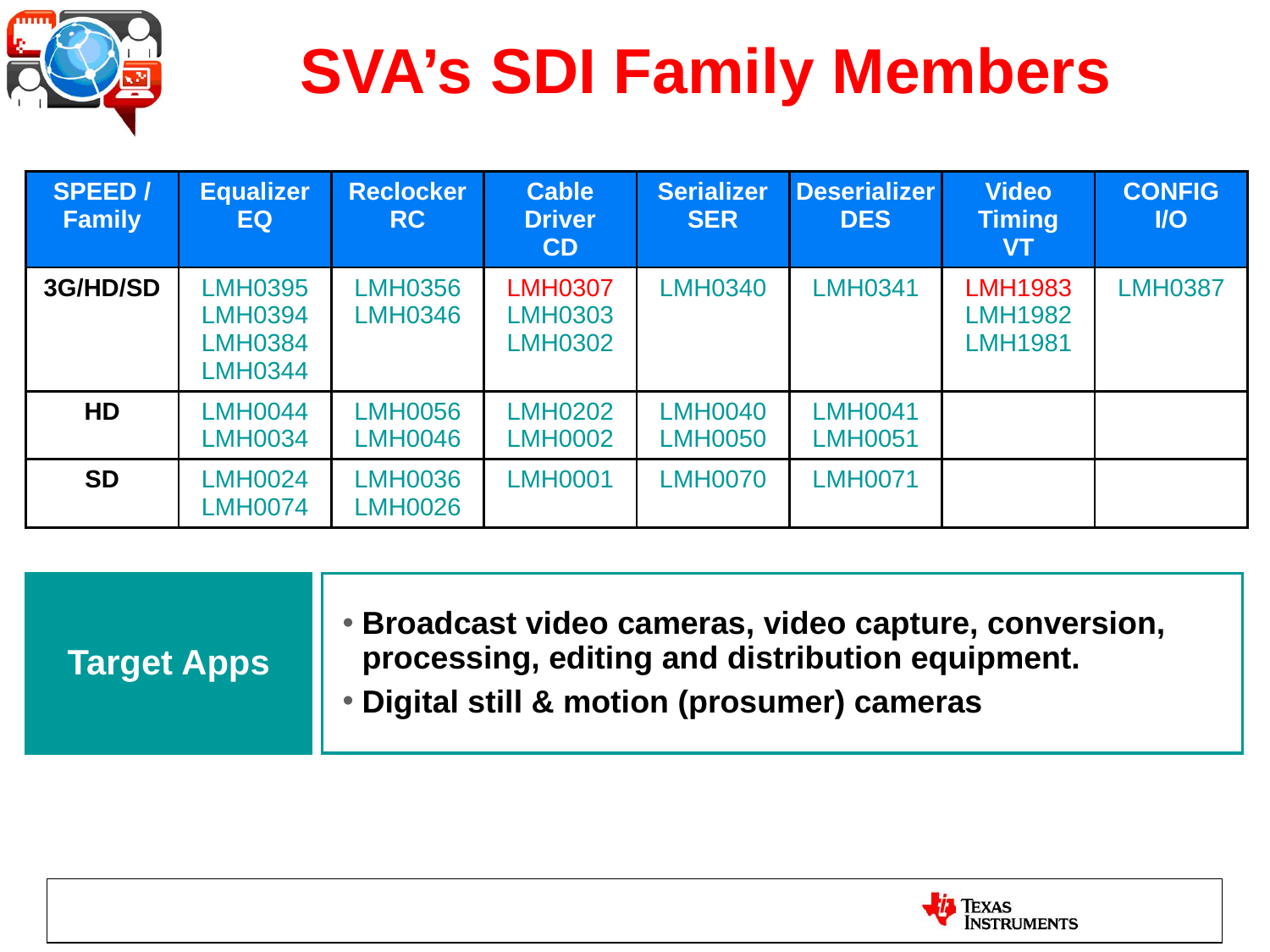

# SVA’s SDI Family Members
| SPEED / Family | Equalizer EQ | Reclocker RC | Cable Driver CD | Serializer SER | Deserializer DES | Video Timing VT | CONFIG I/O |
| --- | --- | --- | --- | --- | --- | --- | --- |
| 3G/HD/SD | LMH0395 LMH0394 LMH0384 LMH0344 | LMH0356 LMH0346 | LMH0307 LMH0303 LMH0302 | LMH0340 | LMH0341 | LMH1983 LMH1982 LMH1981 | LMH0387 |
| HD | LMH0044 LMH0034 | LMH0056 LMH0046 | LMH0202 LMH0002 | LMH0040 LMH0050 | LMH0041 LMH0051 |  |  |
| SD | LMH0024 LMH0074 | LMH0036 LMH0026 | LMH0001 | LMH0070 | LMH0071 |  |  |
Target Apps
Broadcast video cameras, video capture, conversion, processing, editing and distribution equipment.
Digital still & motion (prosumer) cameras